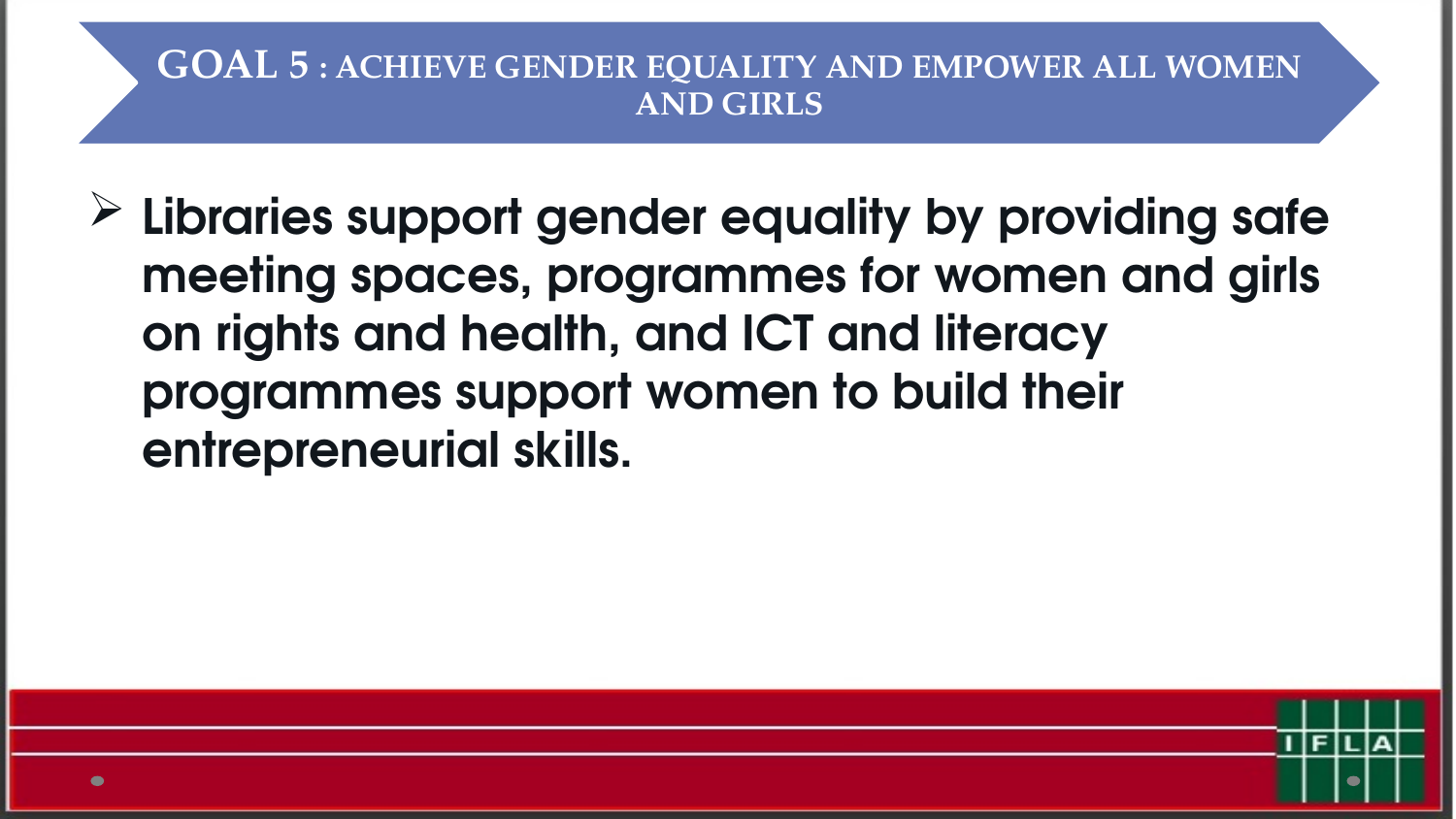

GOAL 5 : ACHIEVE GENDER EQUALITY AND EMPOWER ALL WOMEN AND GIRLS
Libraries support gender equality by providing safe meeting spaces, programmes for women and girls on rights and health, and ICT and literacy programmes support women to build their entrepreneurial skills.